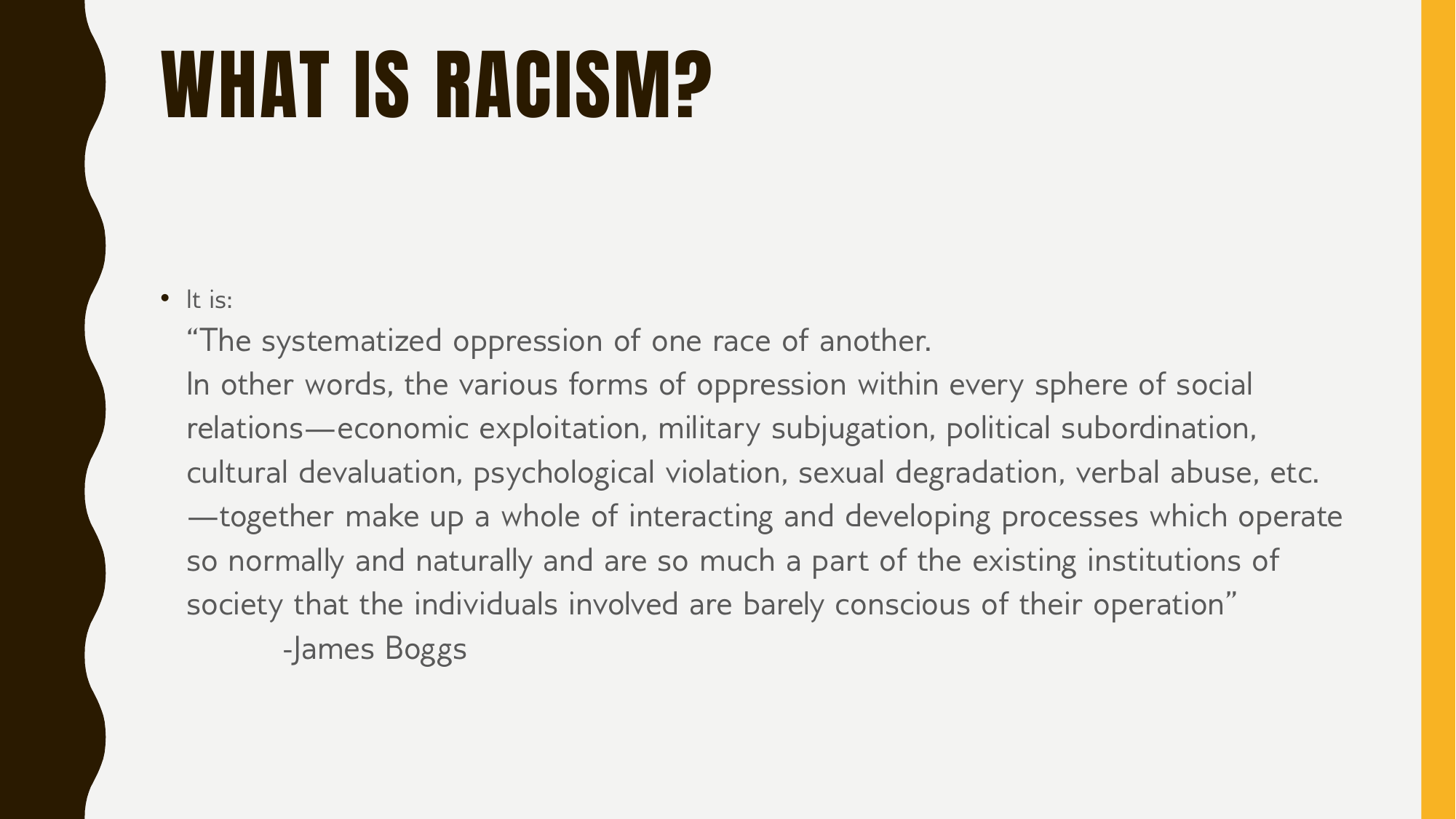

# What is racism?
It is:
“The systematized oppression of one race of another. 
In other words, the various forms of oppression within every sphere of social relations—economic exploitation, military subjugation, political subordination, cultural devaluation, psychological violation, sexual degradation, verbal abuse, etc.—together make up a whole of interacting and developing processes which operate so normally and naturally and are so much a part of the existing institutions of society that the individuals involved are barely conscious of their operation”
 									-James Boggs